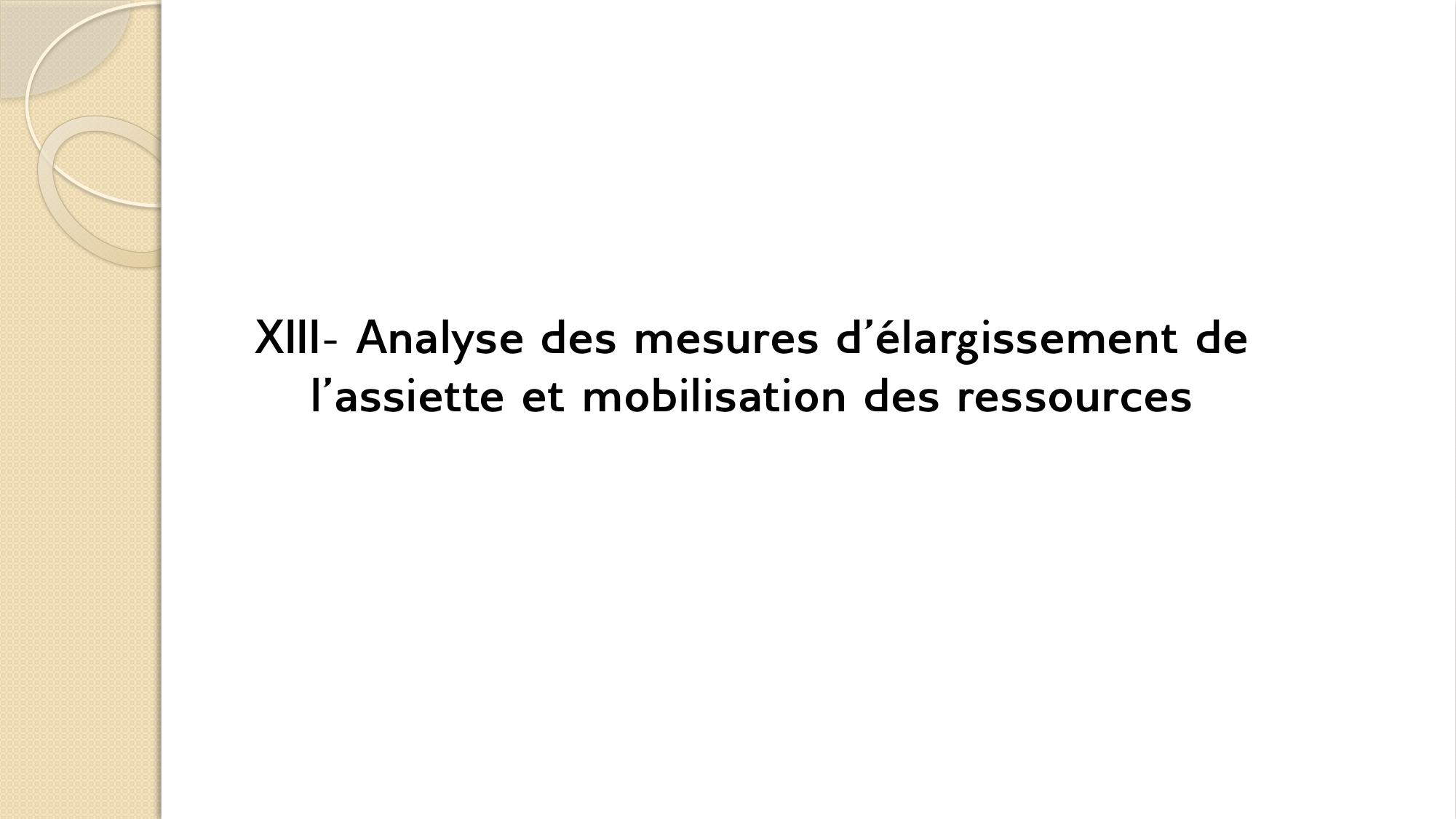

XIII- Analyse des mesures d’élargissement de l’assiette et mobilisation des ressources